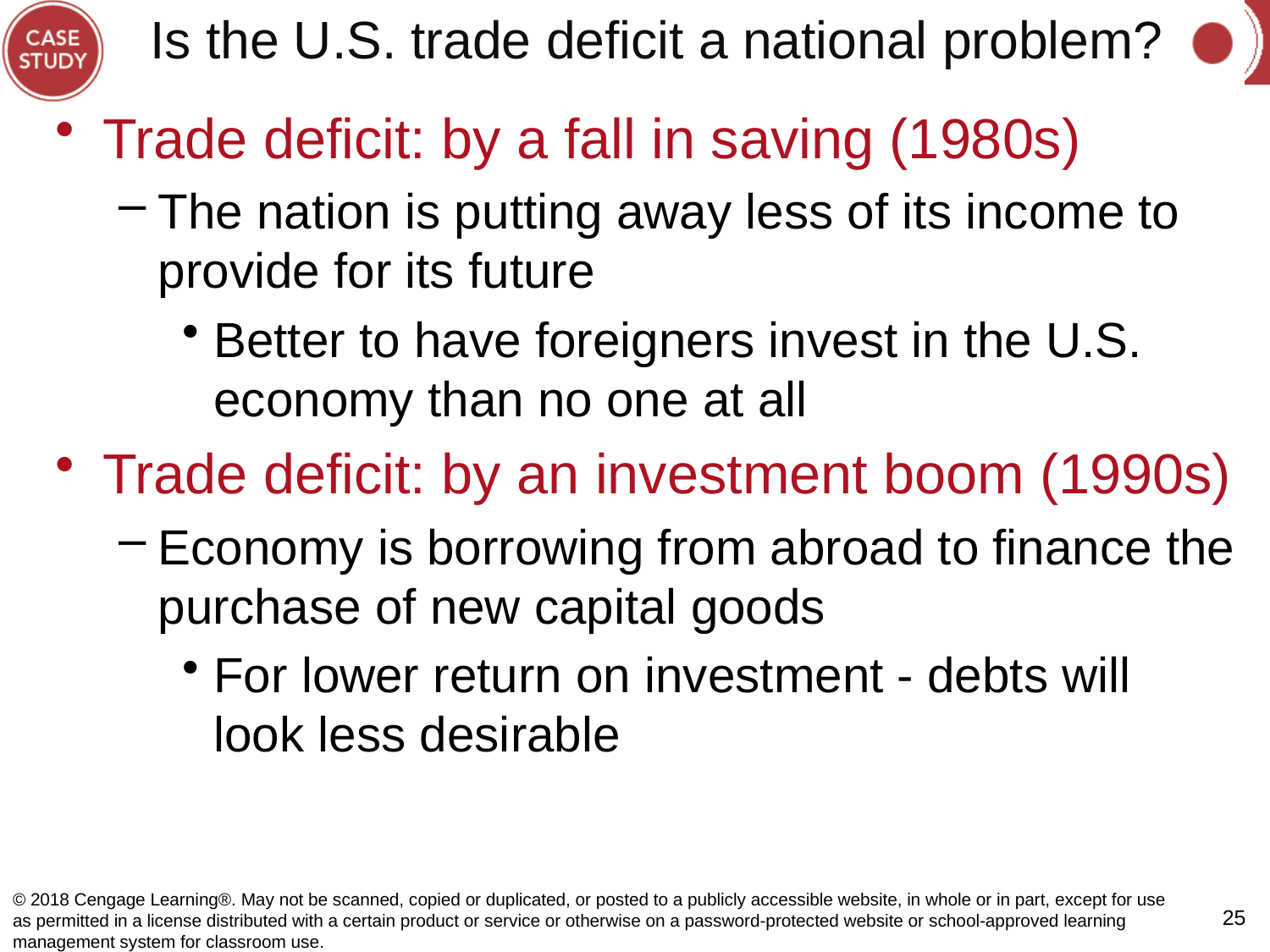

# Is the U.S. trade deficit a national problem?
Trade deficit: by a fall in saving (1980s)
The nation is putting away less of its income to provide for its future
Better to have foreigners invest in the U.S. economy than no one at all
Trade deficit: by an investment boom (1990s)
Economy is borrowing from abroad to finance the purchase of new capital goods
For lower return on investment - debts will look less desirable
© 2018 Cengage Learning®. May not be scanned, copied or duplicated, or posted to a publicly accessible website, in whole or in part, except for use as permitted in a license distributed with a certain product or service or otherwise on a password-protected website or school-approved learning management system for classroom use.
25